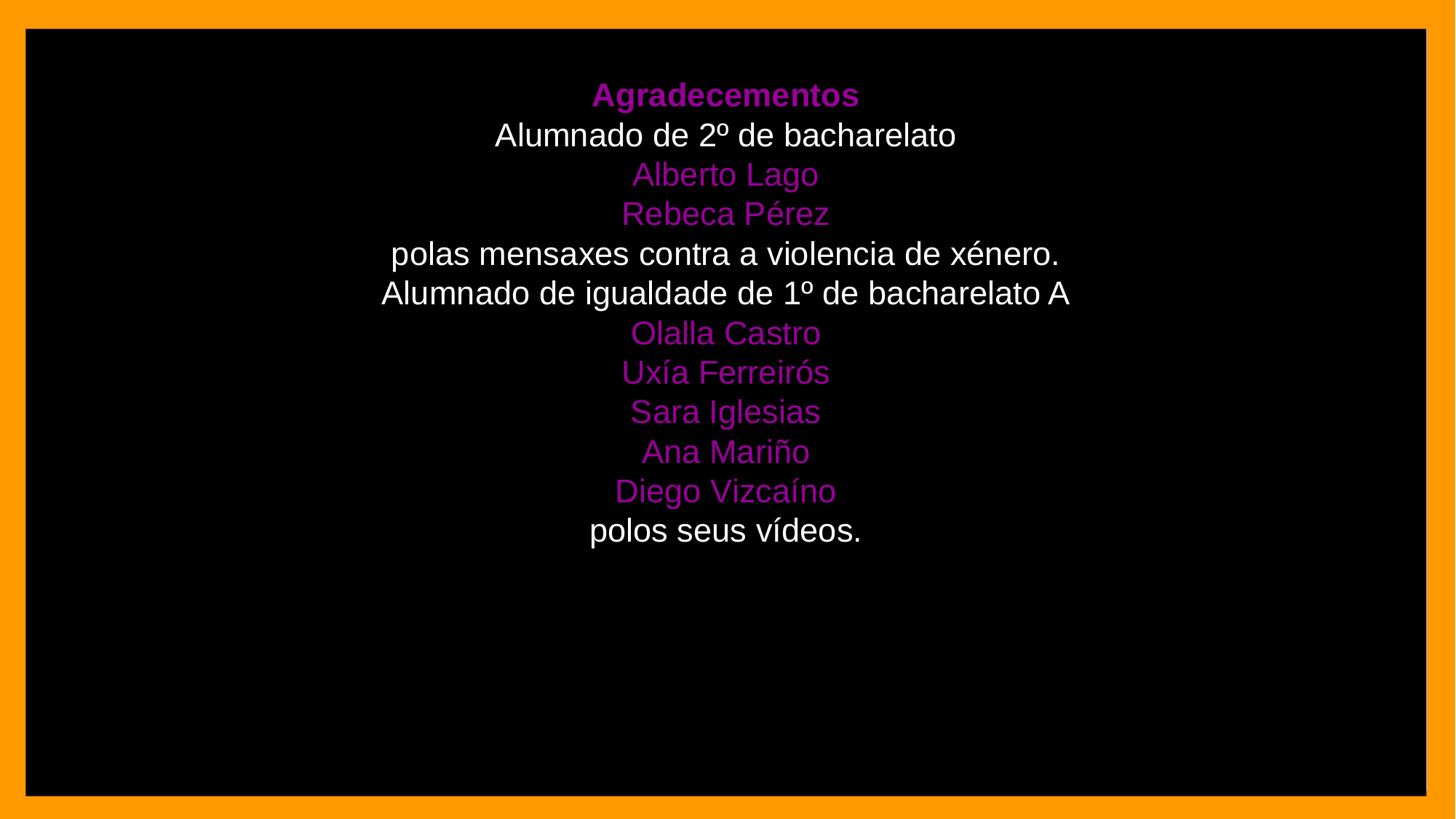

# Agradecementos Alumnado de 2º de bacharelato Alberto Lago Rebeca Pérez polas mensaxes contra a violencia de xénero. Alumnado de igualdade de 1º de bacharelato A Olalla Castro Uxía Ferreirós Sara Iglesias Ana Mariño Diego Vizcaíno polos seus vídeos.